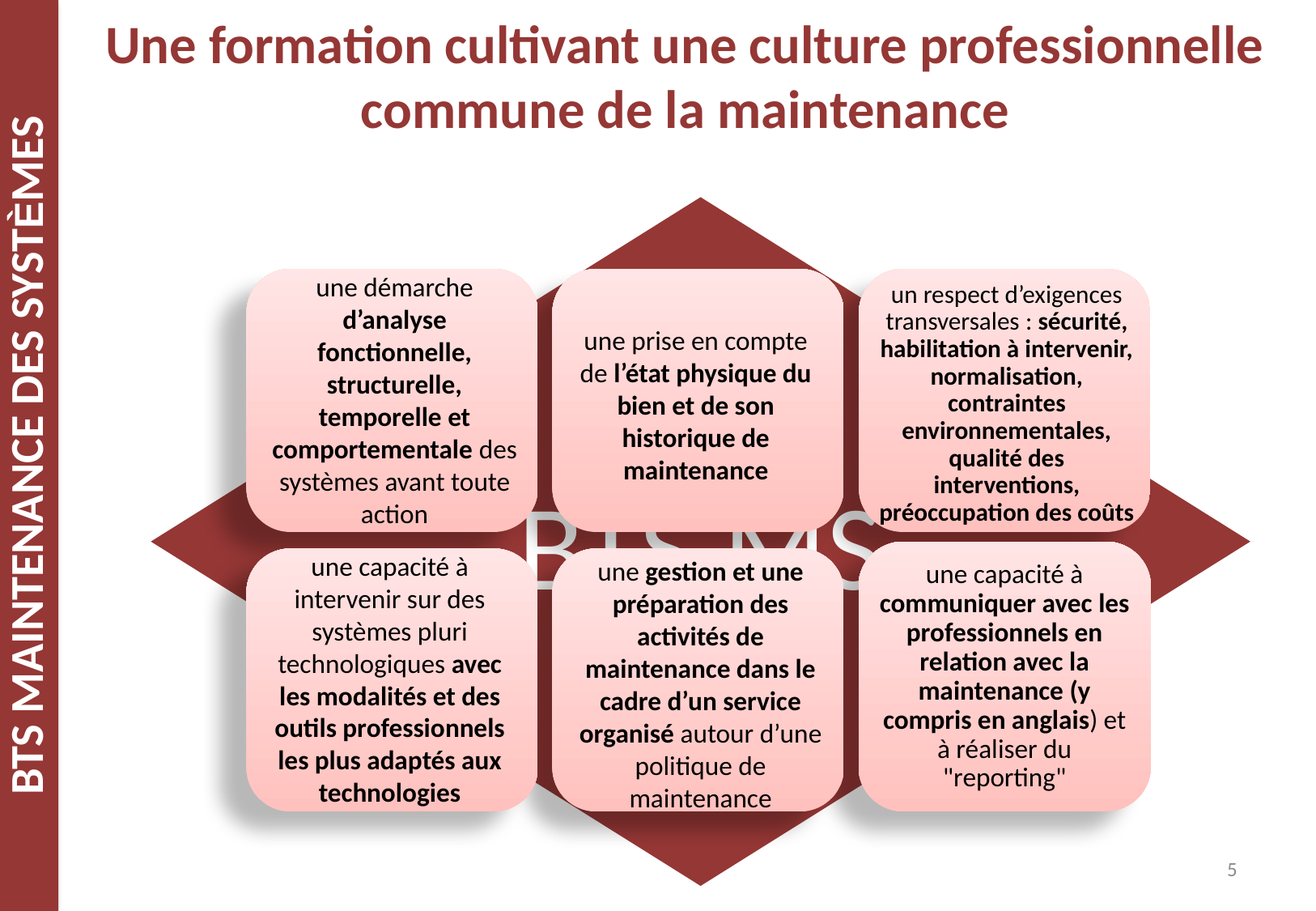

Une formation cultivant une culture professionnelle commune de la maintenance

BTS MS
une démarche d’analyse fonctionnelle, structurelle, temporelle et comportementale des systèmes avant toute action

une prise en compte de l’état physique du bien et de son historique de maintenance

un respect d’exigences transversales : sécurité, habilitation à intervenir, normalisation, contraintes environnementales, qualité des interventions, préoccupation des coûts

une capacité à communiquer avec les professionnels en relation avec la maintenance (y compris en anglais) et à réaliser du "reporting"

une capacité à intervenir sur des systèmes pluri technologiques avec les modalités et des outils professionnels les plus adaptés aux technologies

une gestion et une préparation des activités de maintenance dans le cadre d’un service organisé autour d’une politique de maintenance
5